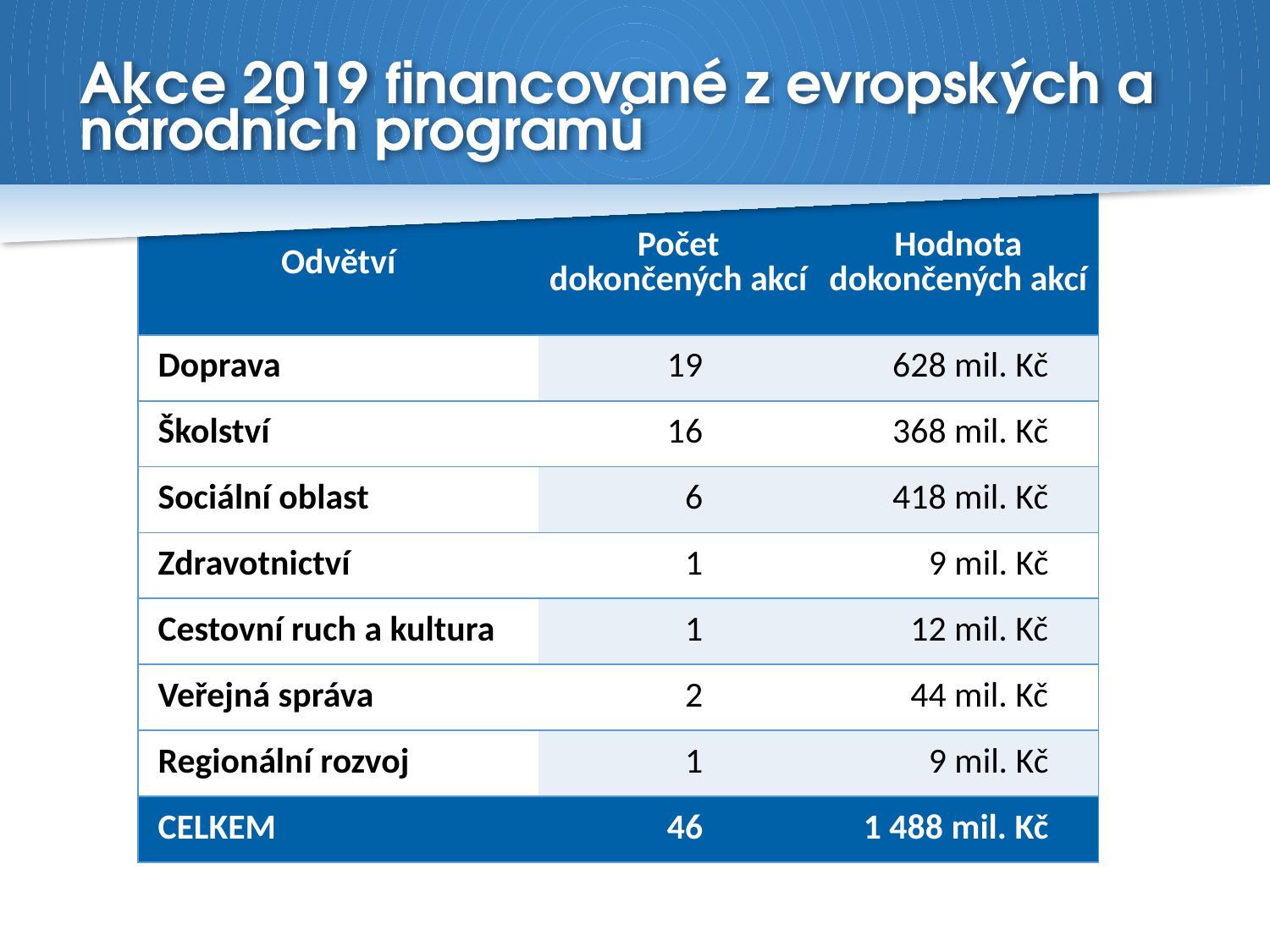

# Akce 2019 financované z evropských a národních programů

| Odvětví | Počet dokončených akcí | Hodnota dokončených akcí |
| --- | --- | --- |
| Doprava | 19 | 628 mil. Kč |
| Školství | 16 | 368 mil. Kč |
| Sociální oblast | 6 | 418 mil. Kč |
| Zdravotnictví | 1 | 9 mil. Kč |
| Cestovní ruch a kultura | 1 | 12 mil. Kč |
| Veřejná správa | 2 | 44 mil. Kč |
| Regionální rozvoj | 1 | 9 mil. Kč |
| CELKEM | 46 | 1 488 mil. Kč |